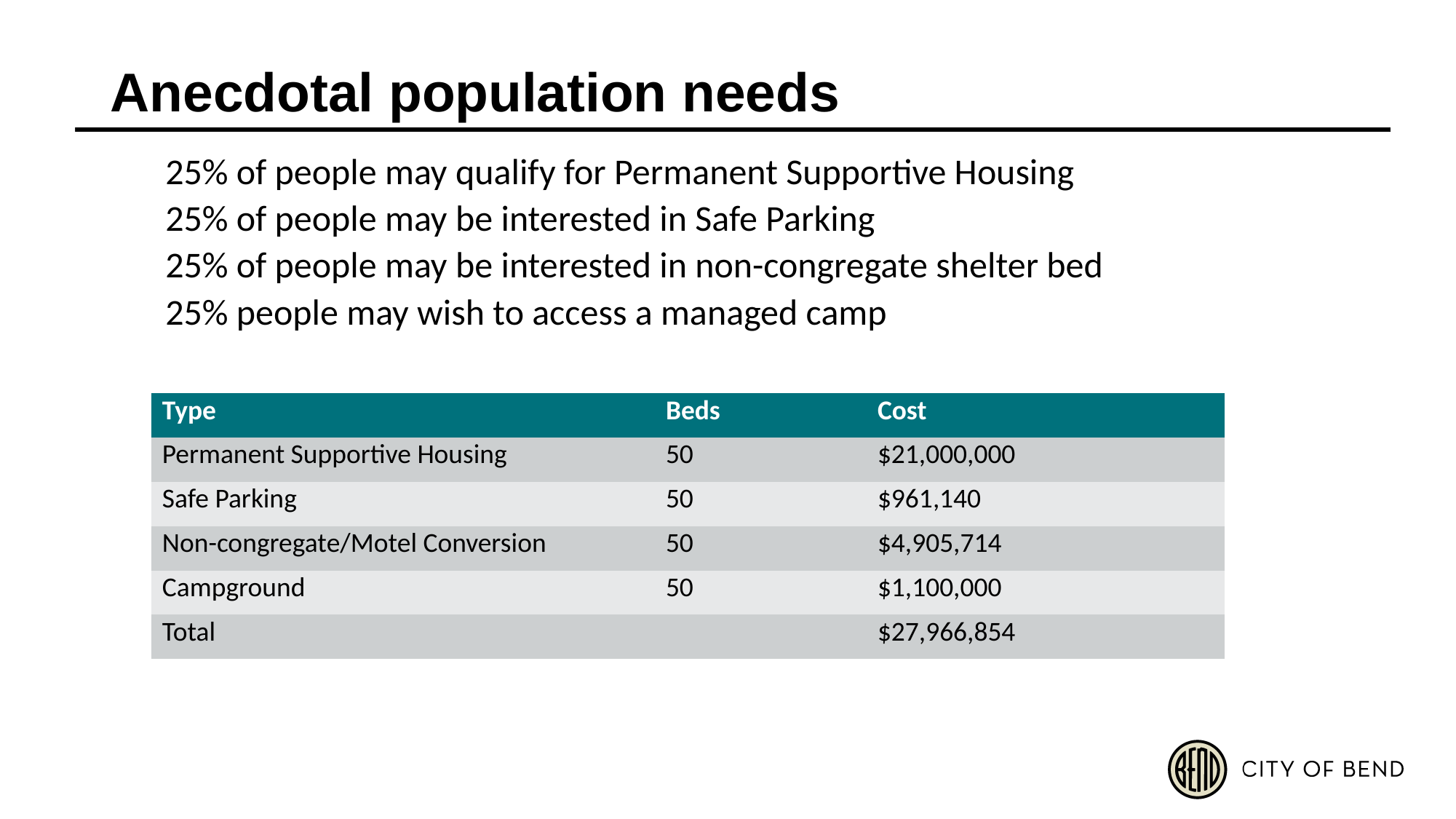

# Anecdotal population needs
25% of people may qualify for Permanent Supportive Housing
25% of people may be interested in Safe Parking
25% of people may be interested in non-congregate shelter bed
25% people may wish to access a managed camp

| Type | Beds | Cost |
| --- | --- | --- |
| Permanent Supportive Housing | 50 | $21,000,000 |
| Safe Parking | 50 | $961,140 |
| Non-congregate/Motel Conversion | 50 | $4,905,714 |
| Campground | 50 | $1,100,000 |
| Total |  | $27,966,854 |